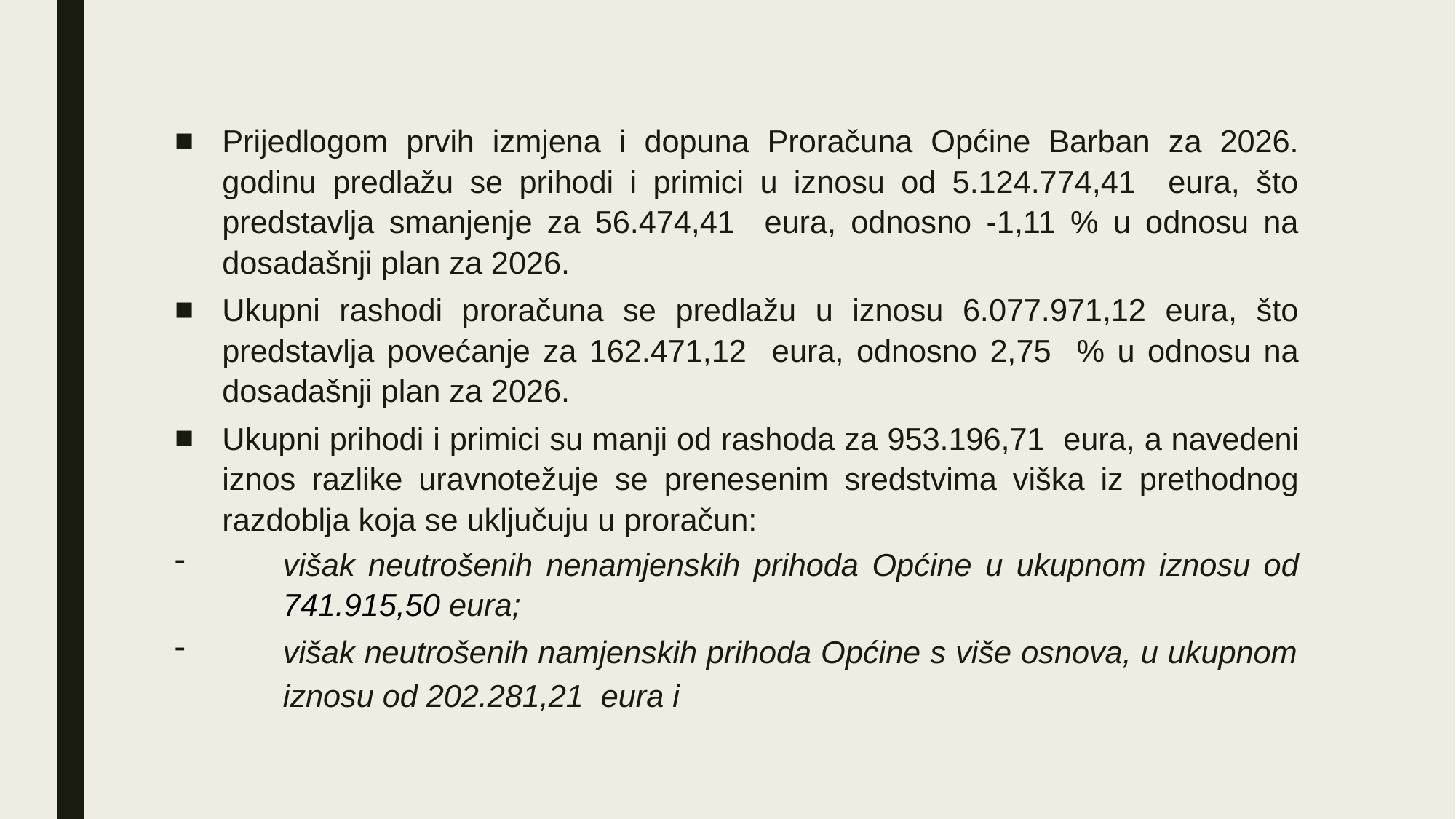

Prijedlogom prvih izmjena i dopuna Proračuna Općine Barban za 2026. godinu predlažu se prihodi i primici u iznosu od 5.124.774,41  eura, što predstavlja smanjenje za 56.474,41  eura, odnosno -1,11 % u odnosu na dosadašnji plan za 2026.
Ukupni rashodi proračuna se predlažu u iznosu 6.077.971,12 eura, što predstavlja povećanje za 162.471,12  eura, odnosno 2,75  % u odnosu na dosadašnji plan za 2026.
Ukupni prihodi i primici su manji od rashoda za 953.196,71  eura, a navedeni iznos razlike uravnotežuje se prenesenim sredstvima viška iz prethodnog razdoblja koja se uključuju u proračun:
višak neutrošenih nenamjenskih prihoda Općine u ukupnom iznosu od 741.915,50 eura;
višak neutrošenih namjenskih prihoda Općine s više osnova, u ukupnom iznosu od 202.281,21  eura i